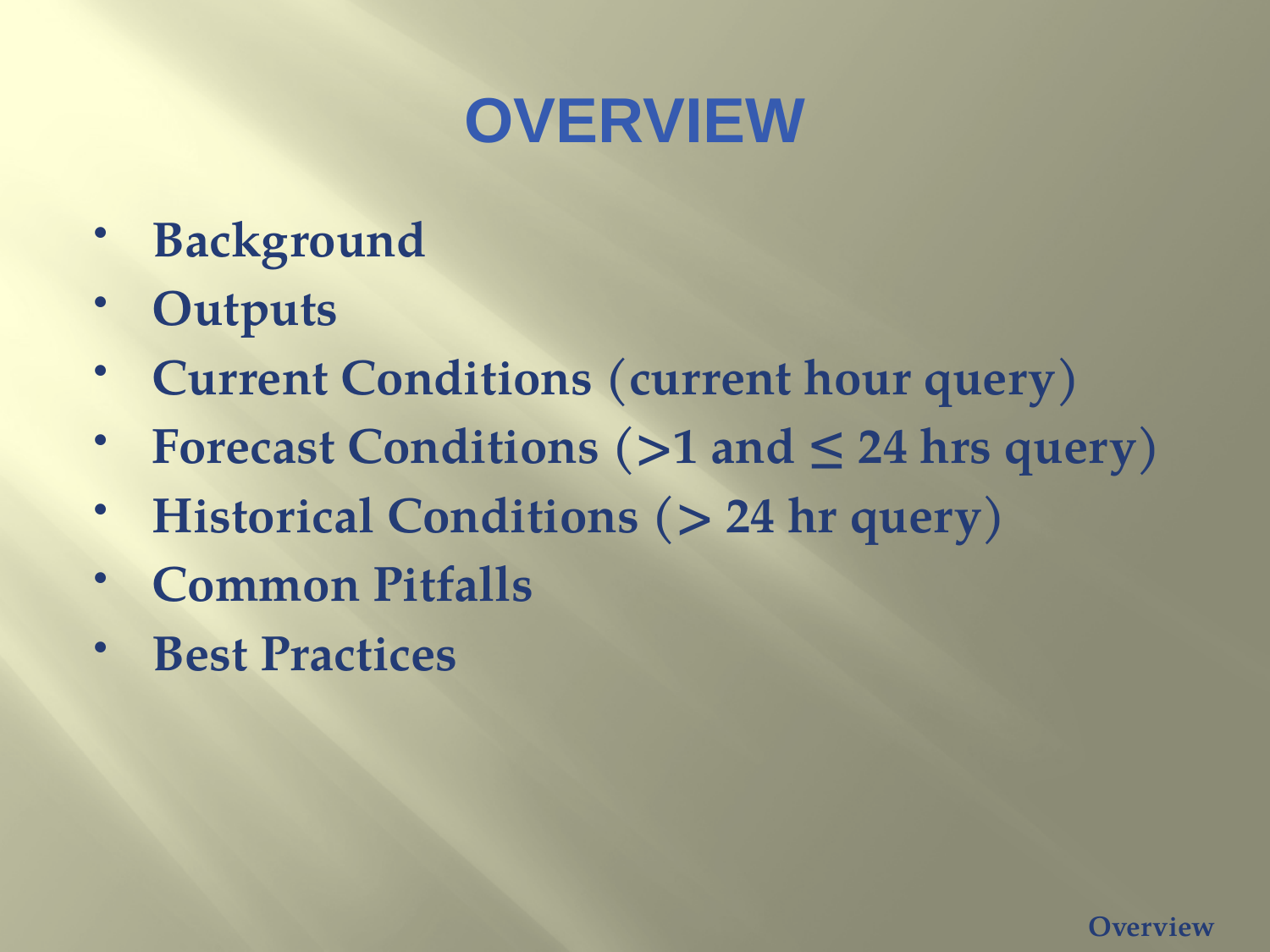

# OVERVIEW
Background
Outputs
Current Conditions (current hour query)
Forecast Conditions (>1 and ≤ 24 hrs query)
Historical Conditions (> 24 hr query)
Common Pitfalls
Best Practices
Overview